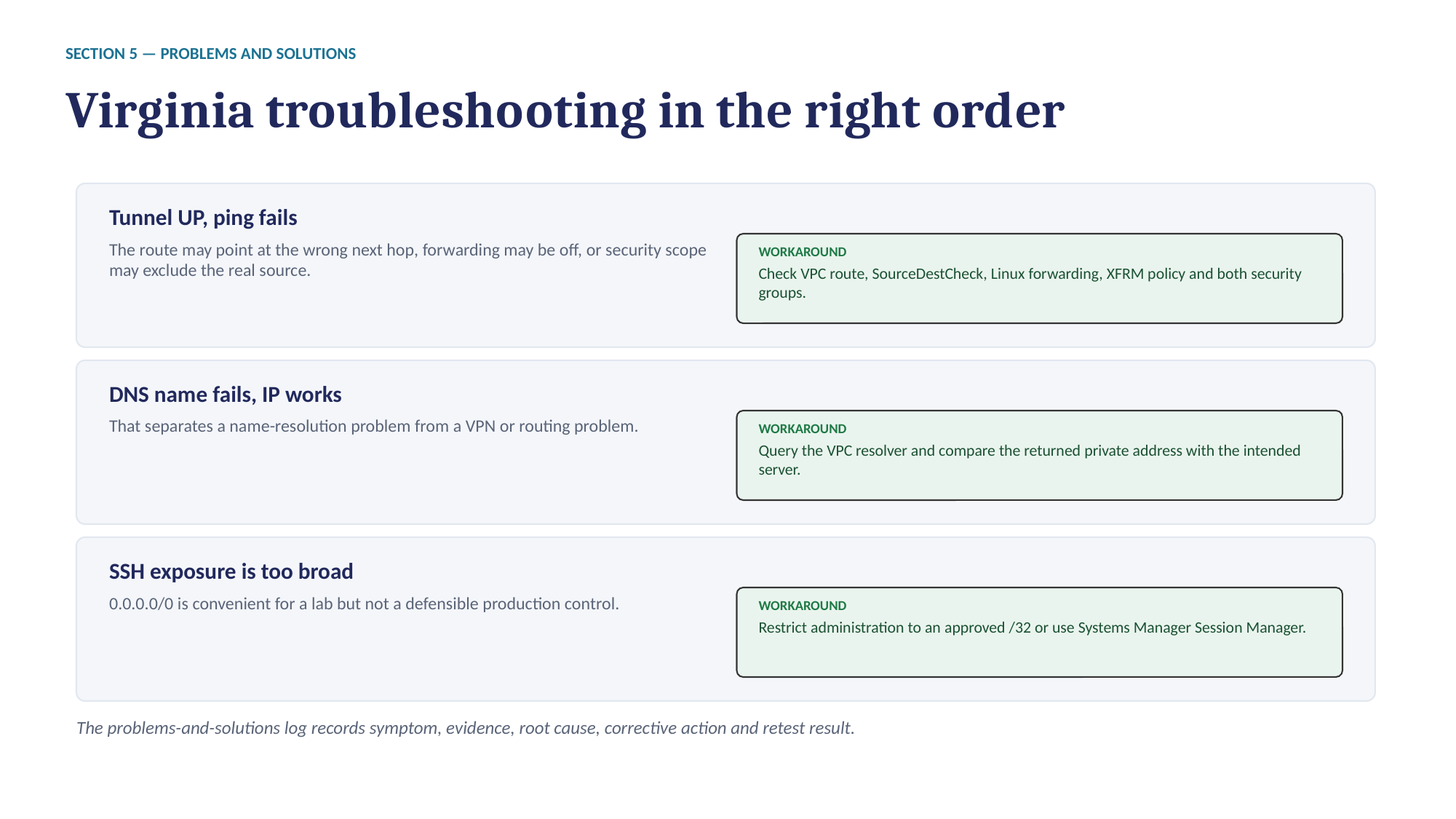

SECTION 5 — PROBLEMS AND SOLUTIONS
Virginia troubleshooting in the right order

Tunnel UP, ping fails

The route may point at the wrong next hop, forwarding may be off, or security scope may exclude the real source.
WORKAROUND
Check VPC route, SourceDestCheck, Linux forwarding, XFRM policy and both security groups.

DNS name fails, IP works

That separates a name-resolution problem from a VPN or routing problem.
WORKAROUND
Query the VPC resolver and compare the returned private address with the intended server.

SSH exposure is too broad

0.0.0.0/0 is convenient for a lab but not a defensible production control.
WORKAROUND
Restrict administration to an approved /32 or use Systems Manager Session Manager.
The problems-and-solutions log records symptom, evidence, root cause, corrective action and retest result.